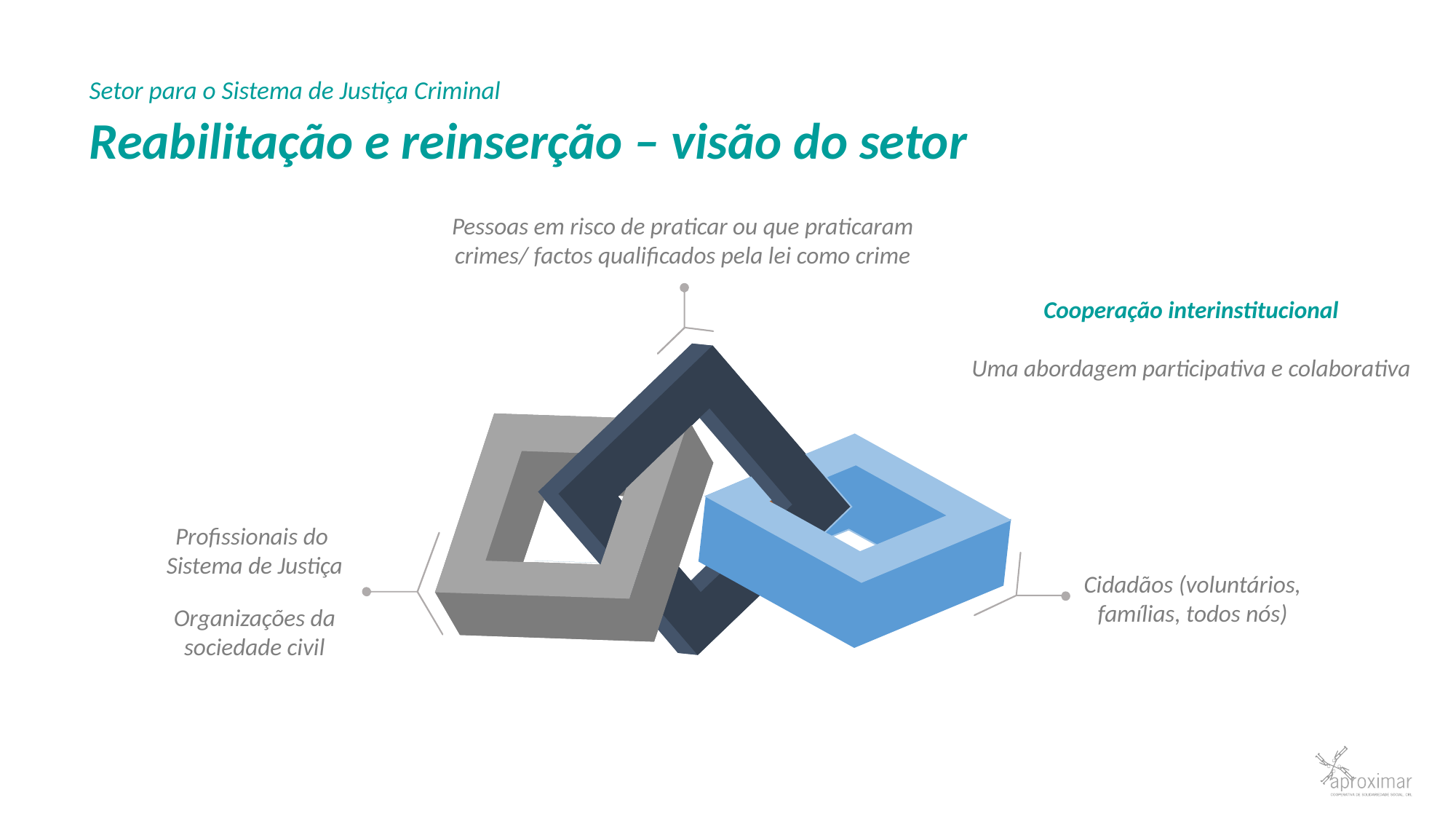

Setor para o Sistema de Justiça Criminal
Reabilitação e reinserção – visão do setor
Pessoas em risco de praticar ou que praticaram crimes/ factos qualificados pela lei como crime

Profissionais do
Sistema de Justiça
Cidadãos (voluntários, famílias, todos nós)
Organizações da sociedade civil
Cooperação interinstitucional

Uma abordagem participativa e colaborativa